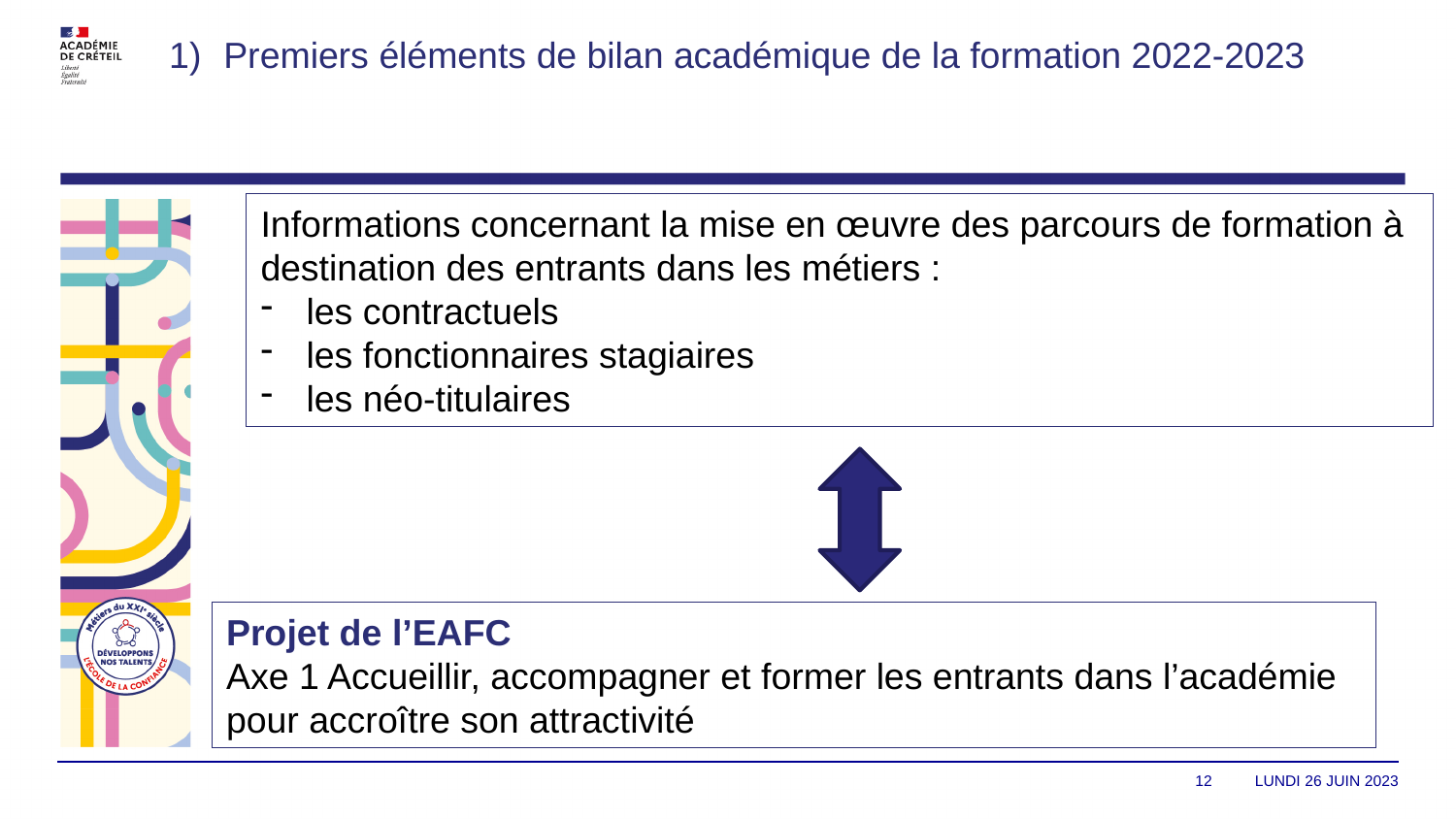

Premiers éléments de bilan académique de la formation 2022-2023
Informations concernant la mise en œuvre des parcours de formation à destination des entrants dans les métiers :
les contractuels
les fonctionnaires stagiaires
les néo-titulaires

Projet de l’EAFC
Axe 1 Accueillir, accompagner et former les entrants dans l’académie pour accroître son attractivité
12
lundi 26 juin 2023